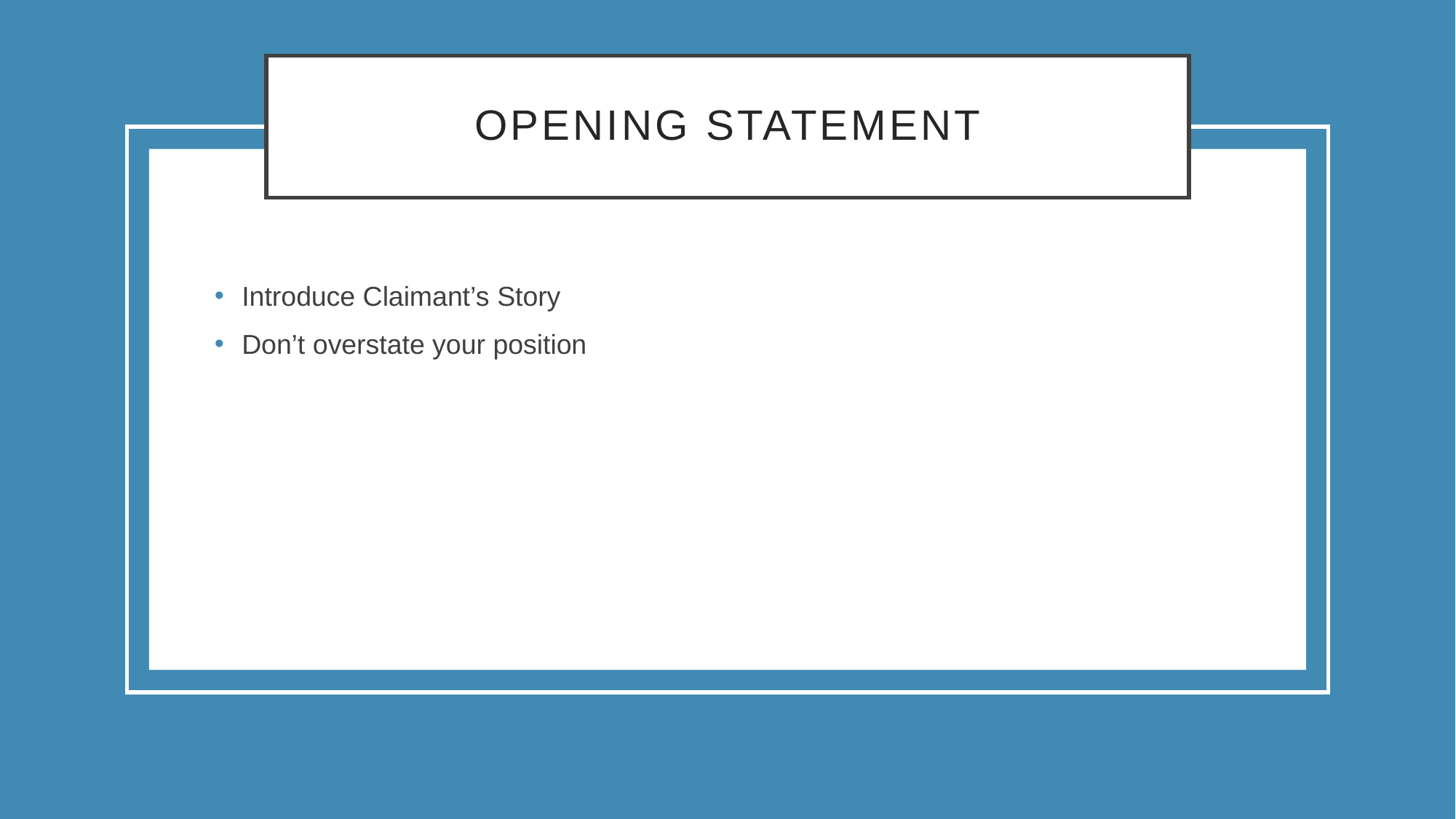

# Opening Statement

Introduce Claimant’s Story
Don’t overstate your position